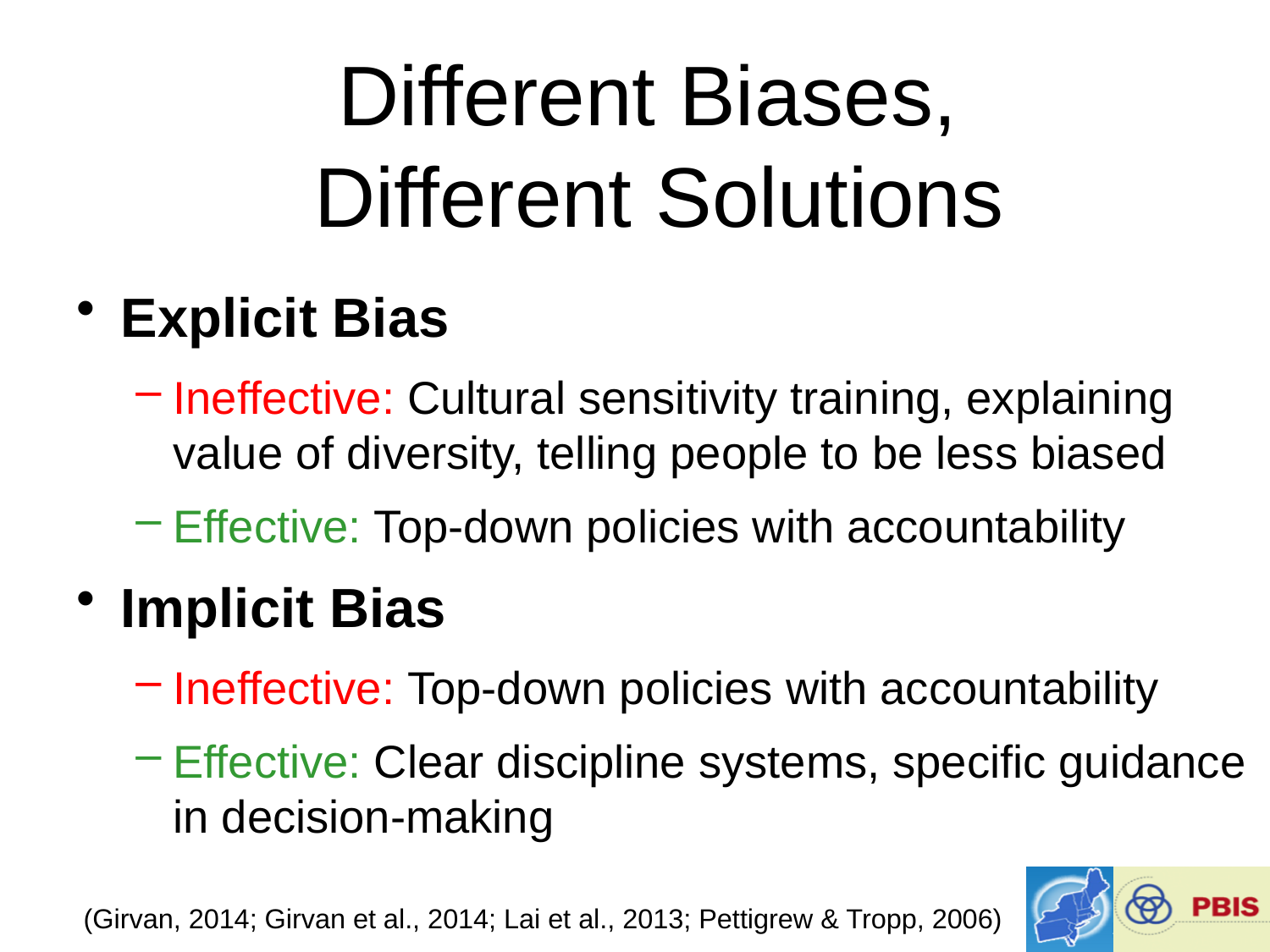

# Different Biases, Different Solutions
Explicit Bias
Ineffective: Cultural sensitivity training, explaining value of diversity, telling people to be less biased
Effective: Top-down policies with accountability
Implicit Bias
Ineffective: Top-down policies with accountability
Effective: Clear discipline systems, specific guidance in decision-making

(Girvan, 2014; Girvan et al., 2014; Lai et al., 2013; Pettigrew & Tropp, 2006)